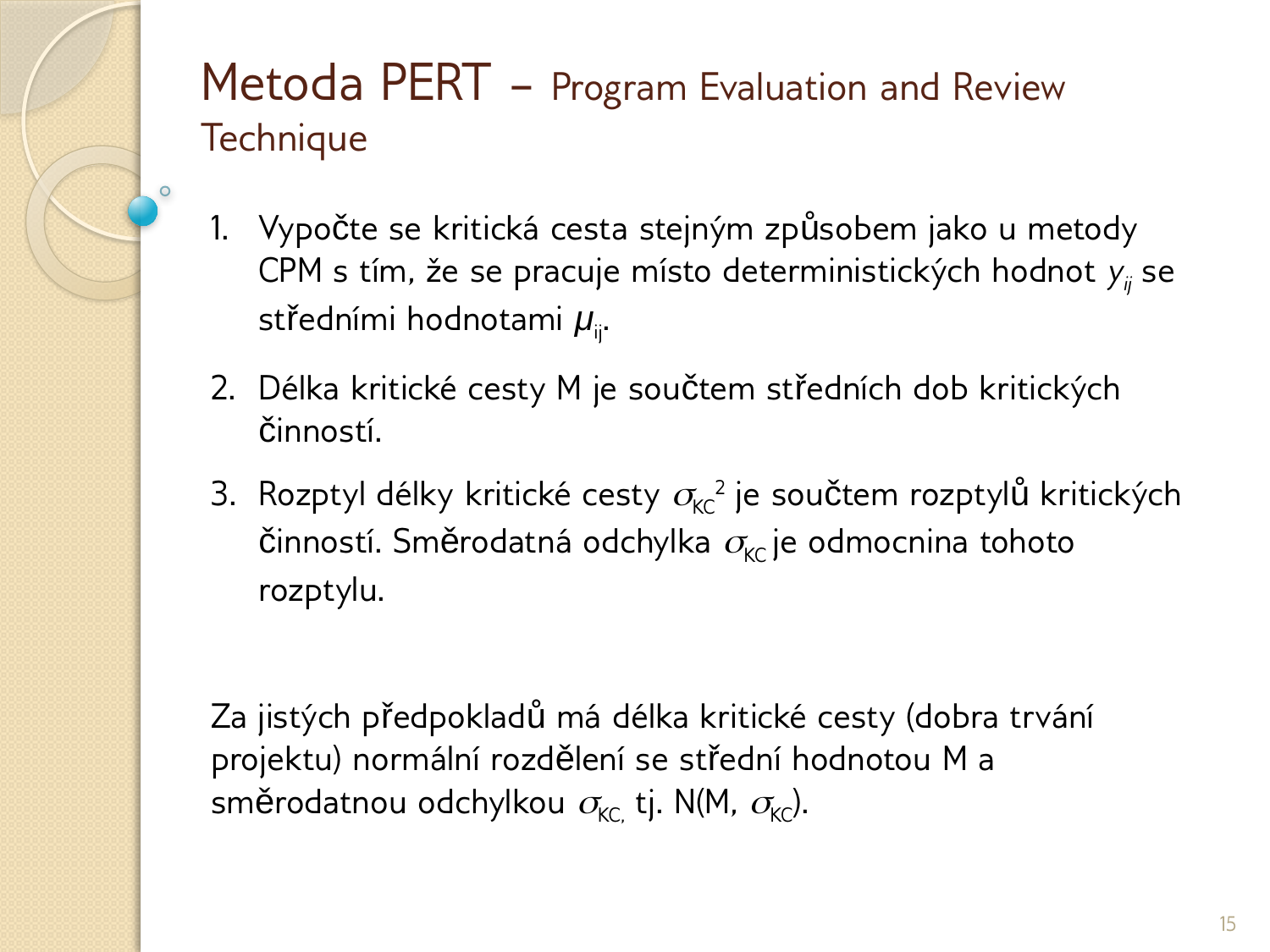

# Metoda PERT – Program Evaluation and Review Technique

Vypočte se kritická cesta stejným způsobem jako u metody CPM s tím, že se pracuje místo deterministických hodnot yij se středními hodnotami μij.
Délka kritické cesty M je součtem středních dob kritických činností.
Rozptyl délky kritické cesty σKC2 je součtem rozptylů kritických činností. Směrodatná odchylka σKC je odmocnina tohoto rozptylu.

Za jistých předpokladů má délka kritické cesty (dobra trvání projektu) normální rozdělení se střední hodnotou M a směrodatnou odchylkou σKC, tj. N(M, σKC).

15